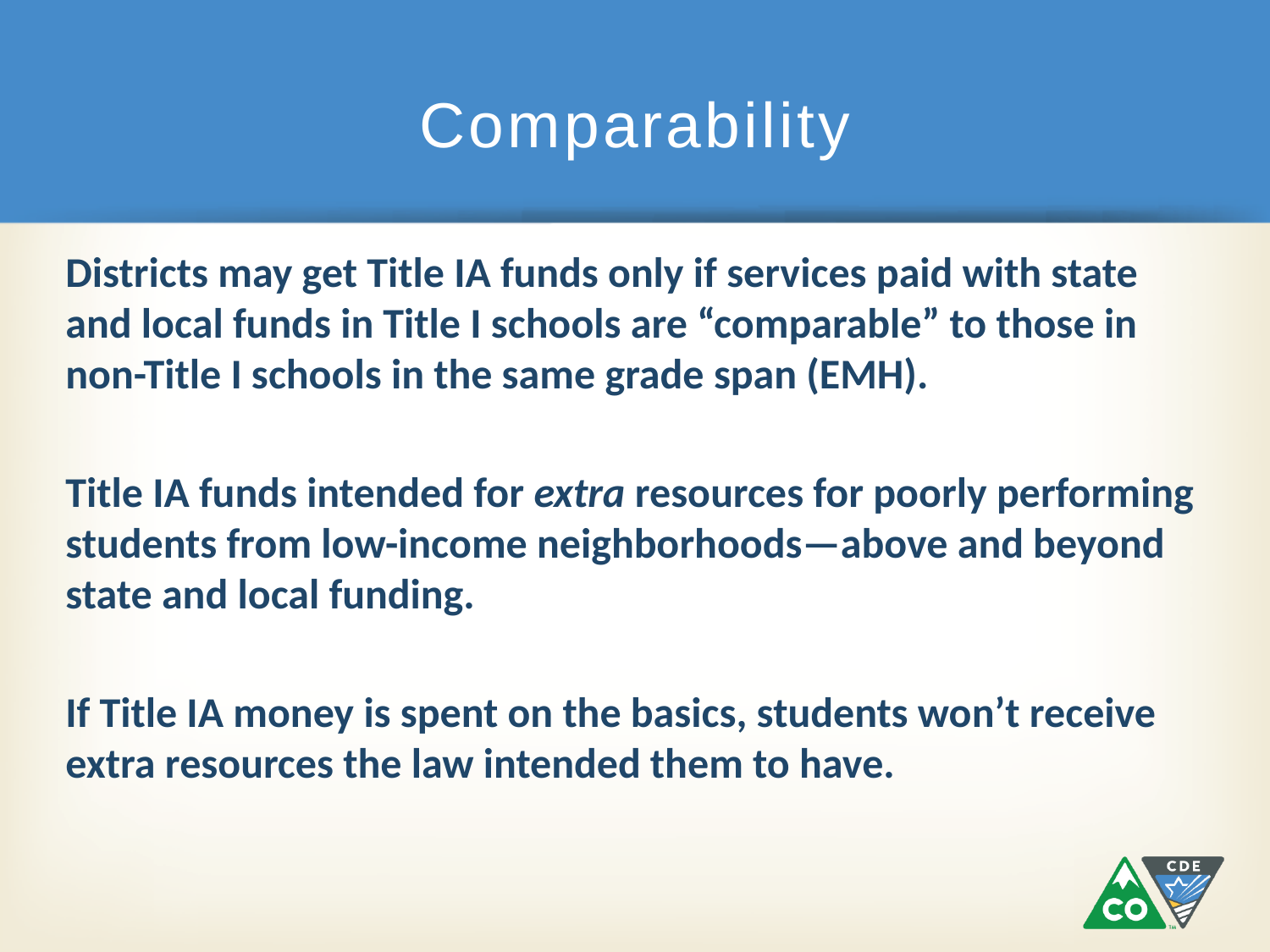

# Comparability
Districts may get Title IA funds only if services paid with state and local funds in Title I schools are “comparable” to those in non-Title I schools in the same grade span (EMH).

Title IA funds intended for extra resources for poorly performing students from low-income neighborhoods—above and beyond state and local funding.

If Title IA money is spent on the basics, students won’t receive extra resources the law intended them to have.